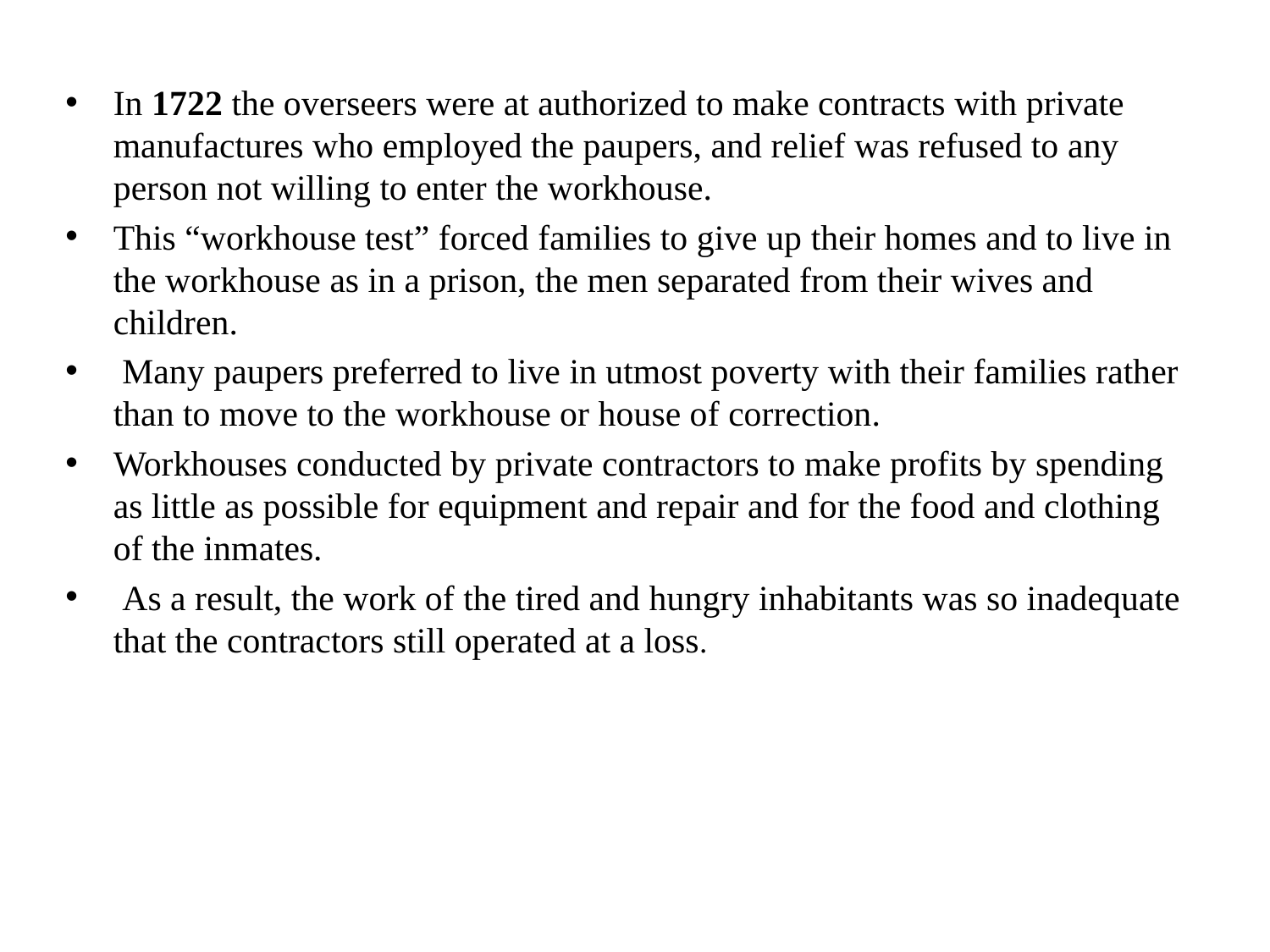

In 1722 the overseers were at authorized to make contracts with private manufactures who employed the paupers, and relief was refused to any person not willing to enter the workhouse.
This “workhouse test” forced families to give up their homes and to live in the workhouse as in a prison, the men separated from their wives and children.
 Many paupers preferred to live in utmost poverty with their families rather than to move to the workhouse or house of correction.
Workhouses conducted by private contractors to make profits by spending as little as possible for equipment and repair and for the food and clothing of the inmates.
 As a result, the work of the tired and hungry inhabitants was so inadequate that the contractors still operated at a loss.